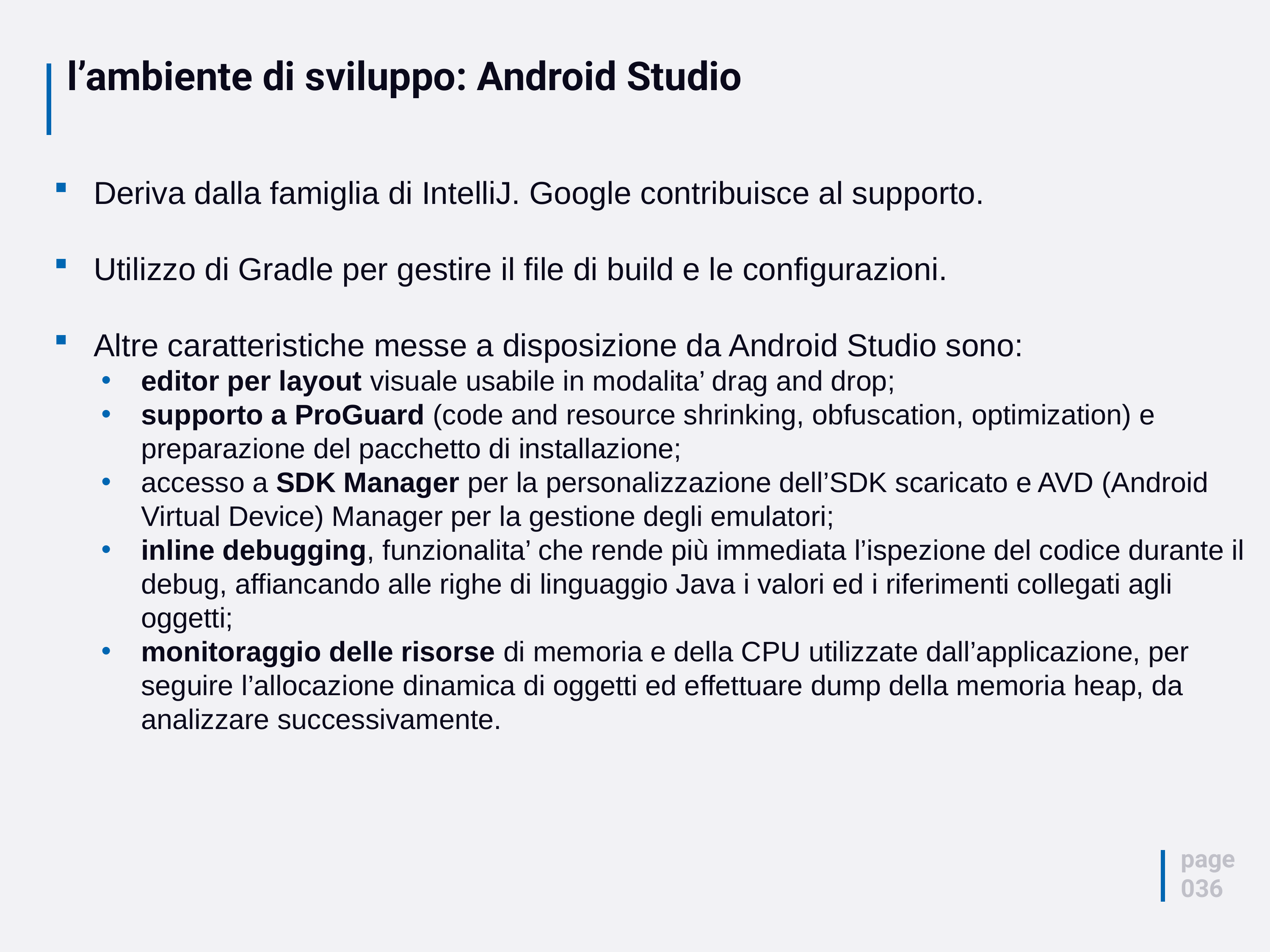

# l’ambiente di sviluppo: Android Studio
Deriva dalla famiglia di IntelliJ. Google contribuisce al supporto.

Utilizzo di Gradle per gestire il file di build e le configurazioni.

Altre caratteristiche messe a disposizione da Android Studio sono:
editor per layout visuale usabile in modalita’ drag and drop;
supporto a ProGuard (code and resource shrinking, obfuscation, optimization) e preparazione del pacchetto di installazione;
accesso a SDK Manager per la personalizzazione dell’SDK scaricato e AVD (Android Virtual Device) Manager per la gestione degli emulatori;
inline debugging, funzionalita’ che rende più immediata l’ispezione del codice durante il debug, affiancando alle righe di linguaggio Java i valori ed i riferimenti collegati agli oggetti;
monitoraggio delle risorse di memoria e della CPU utilizzate dall’applicazione, per seguire l’allocazione dinamica di oggetti ed effettuare dump della memoria heap, da analizzare successivamente.

page
036